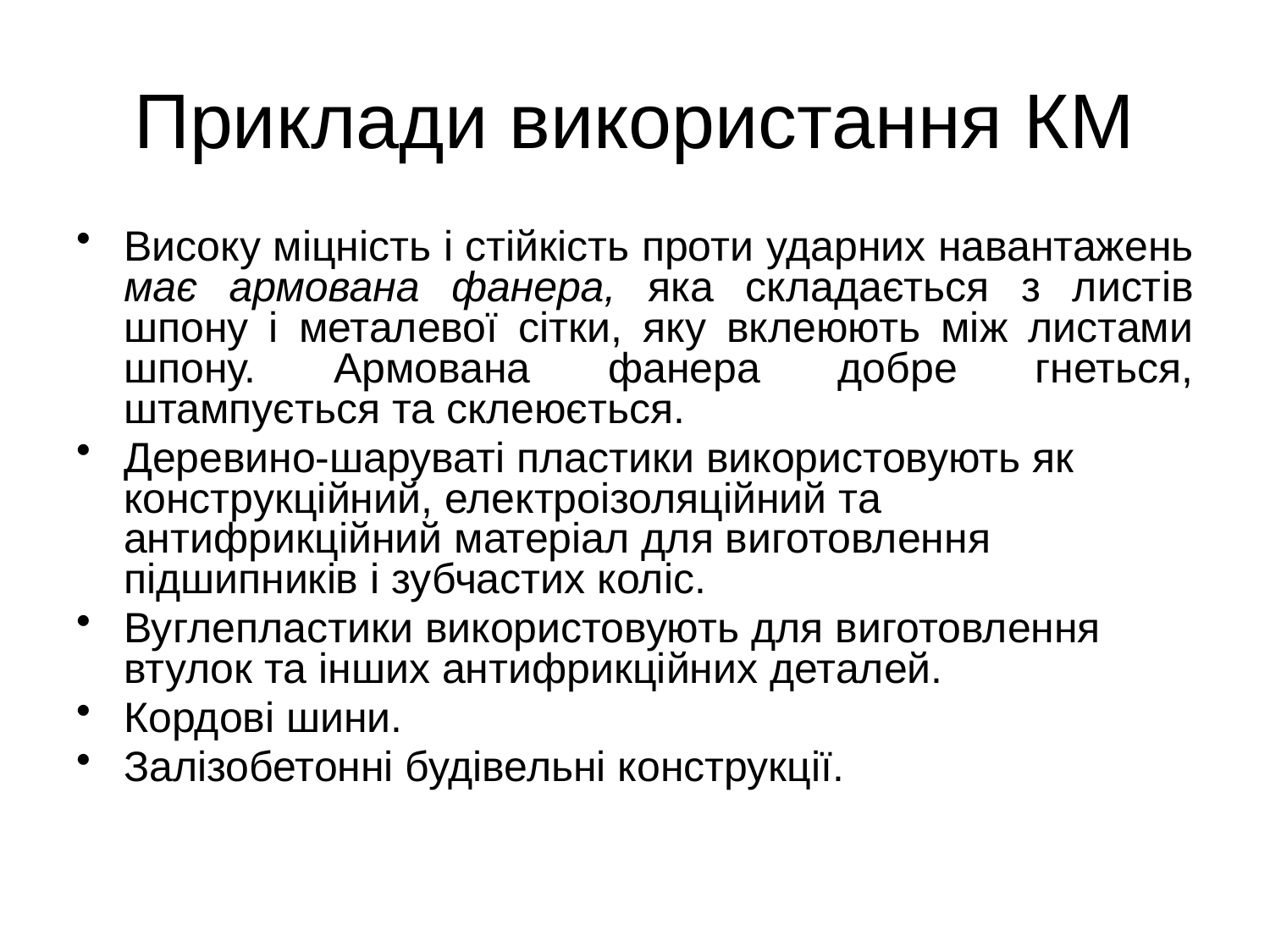

# Приклади використання КМ
Високу міцність і стійкість проти ударних навантажень має армована фанера, яка складається з листів шпону і металевої сітки, яку вклеюють між листами шпону. Армована фанера добре гнеться, штампується та склеюється.
Деревино-шаруваті пластики використовують як конструкційний, електроізоляційний та антифрикційний матеріал для виготовлення підшипників і зубчастих коліс.
Вуглепластики використовують для виготовлення втулок та інших антифрикційних деталей.
Кордові шини.
Залізобетонні будівельні конструкції.